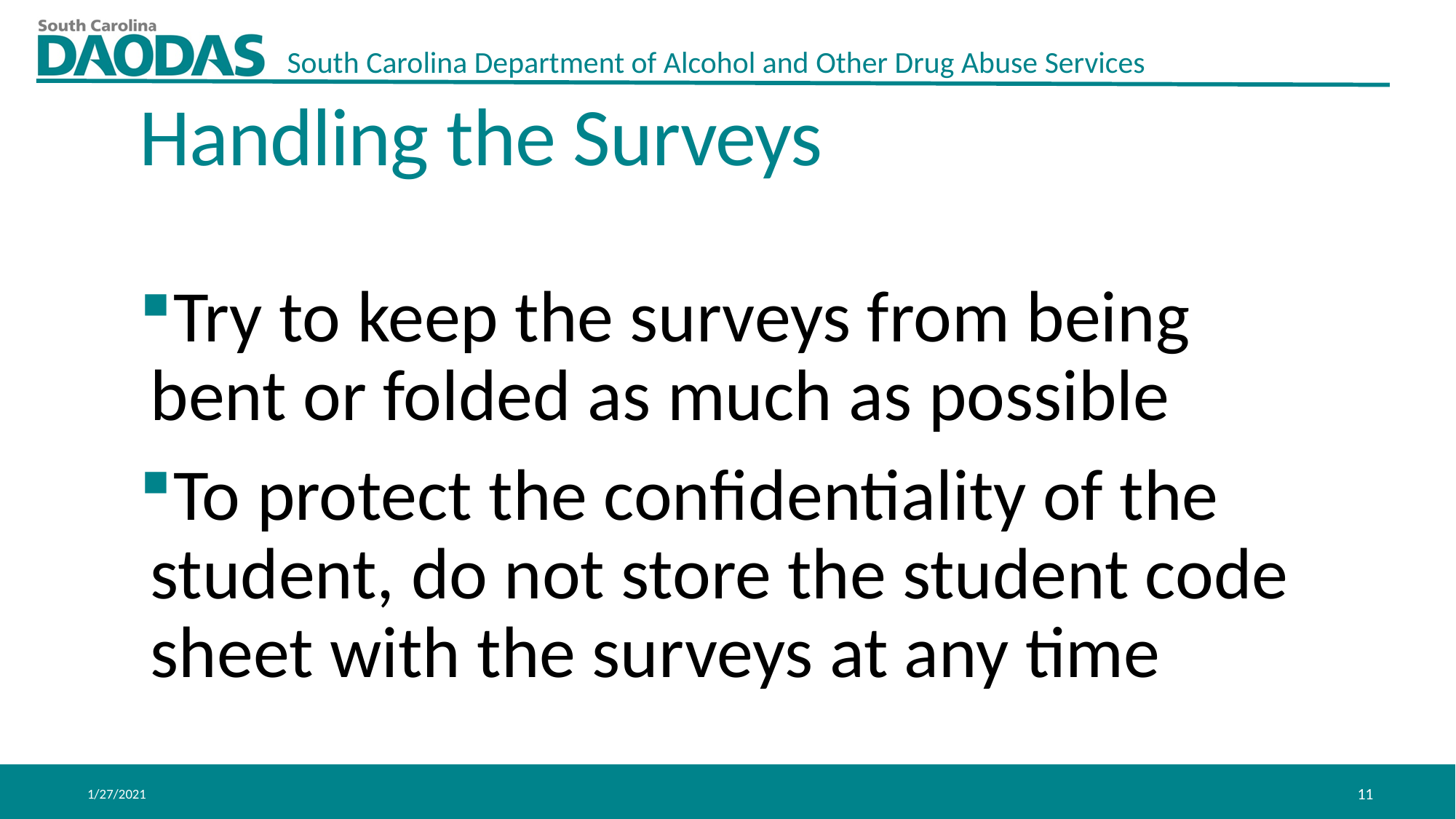

Handling the Surveys
Try to keep the surveys from being bent or folded as much as possible
To protect the confidentiality of the student, do not store the student code sheet with the surveys at any time

1/27/2021
11